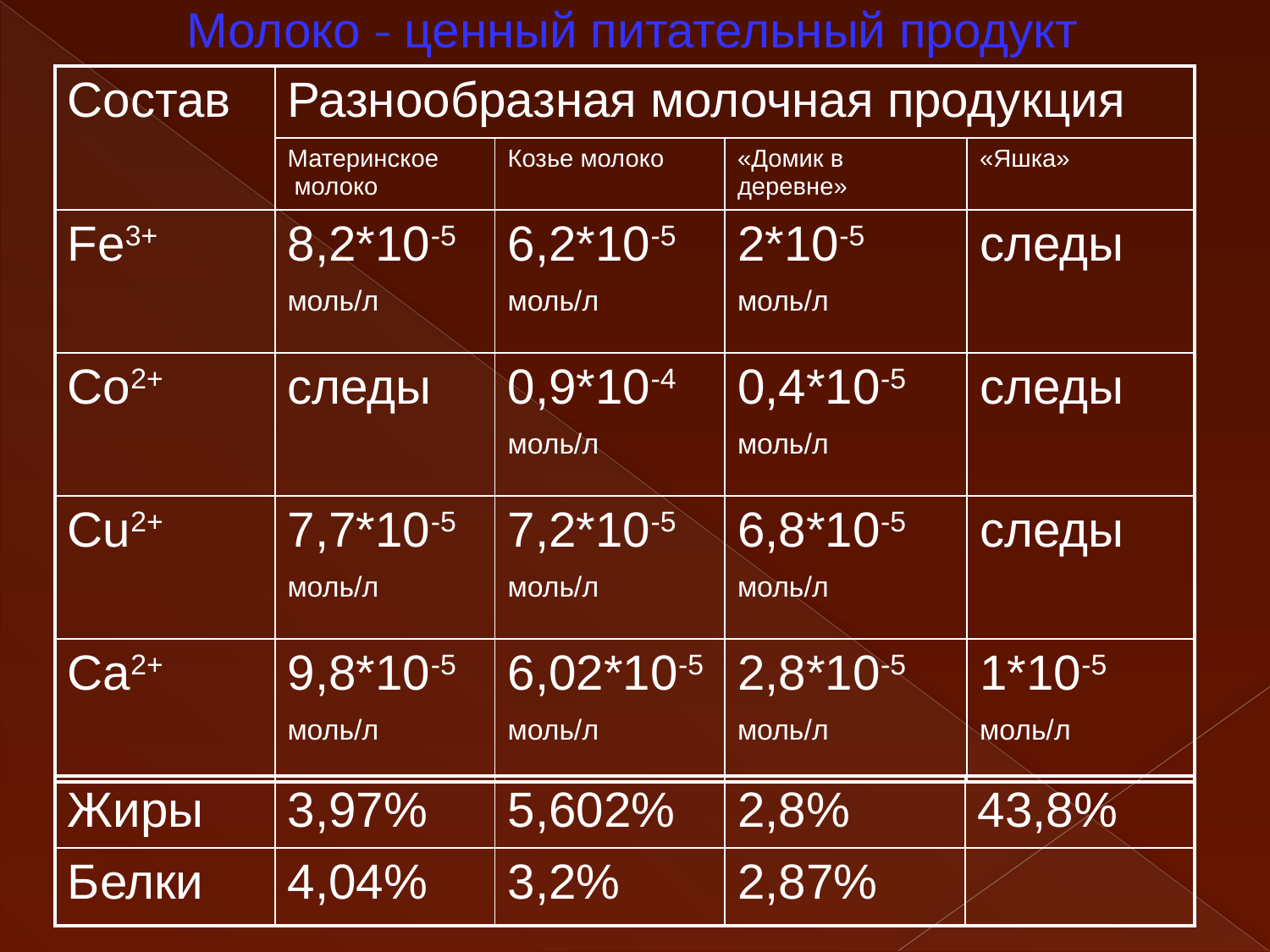

# Молоко - ценный питательный продукт
| Состав | Разнообразная молочная продукция |  |  |  |
| --- | --- | --- | --- | --- |
|  | Материнское молоко | Козье молоко | «Домик в деревне» | «Яшка» |
| Fе3+ | 8,2\*10-5 моль/л | 6,2\*10-5 моль/л | 2\*10-5 моль/л | следы |
| Co2+ | следы | 0,9\*10-4 моль/л | 0,4\*10-5 моль/л | следы |
| Cu2+ | 7,7\*10-5 моль/л | 7,2\*10-5 моль/л | 6,8\*10-5 моль/л | следы |
| Ca2+ | 9,8\*10-5 моль/л | 6,02\*10-5 моль/л | 2,8\*10-5 моль/л | 1\*10-5 моль/л |
| Жиры | 3,97% | 5,602% | 2,8% | 43,8% |
| --- | --- | --- | --- | --- |
| Белки | 4,04% | 3,2% | 2,87% |  |